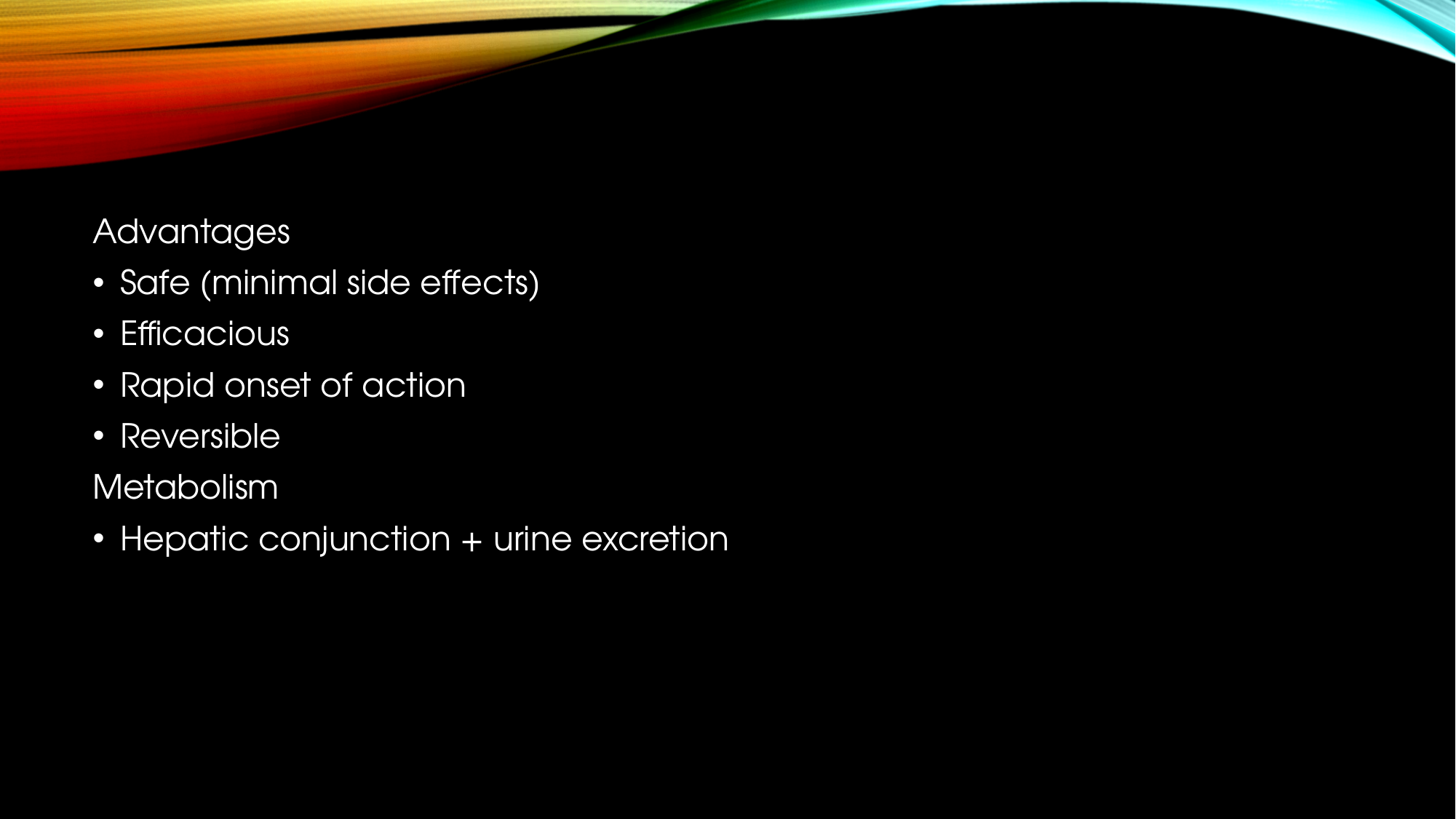

Advantages
Safe (minimal side effects)
Efficacious
Rapid onset of action
Reversible
Metabolism
Hepatic conjunction + urine excretion